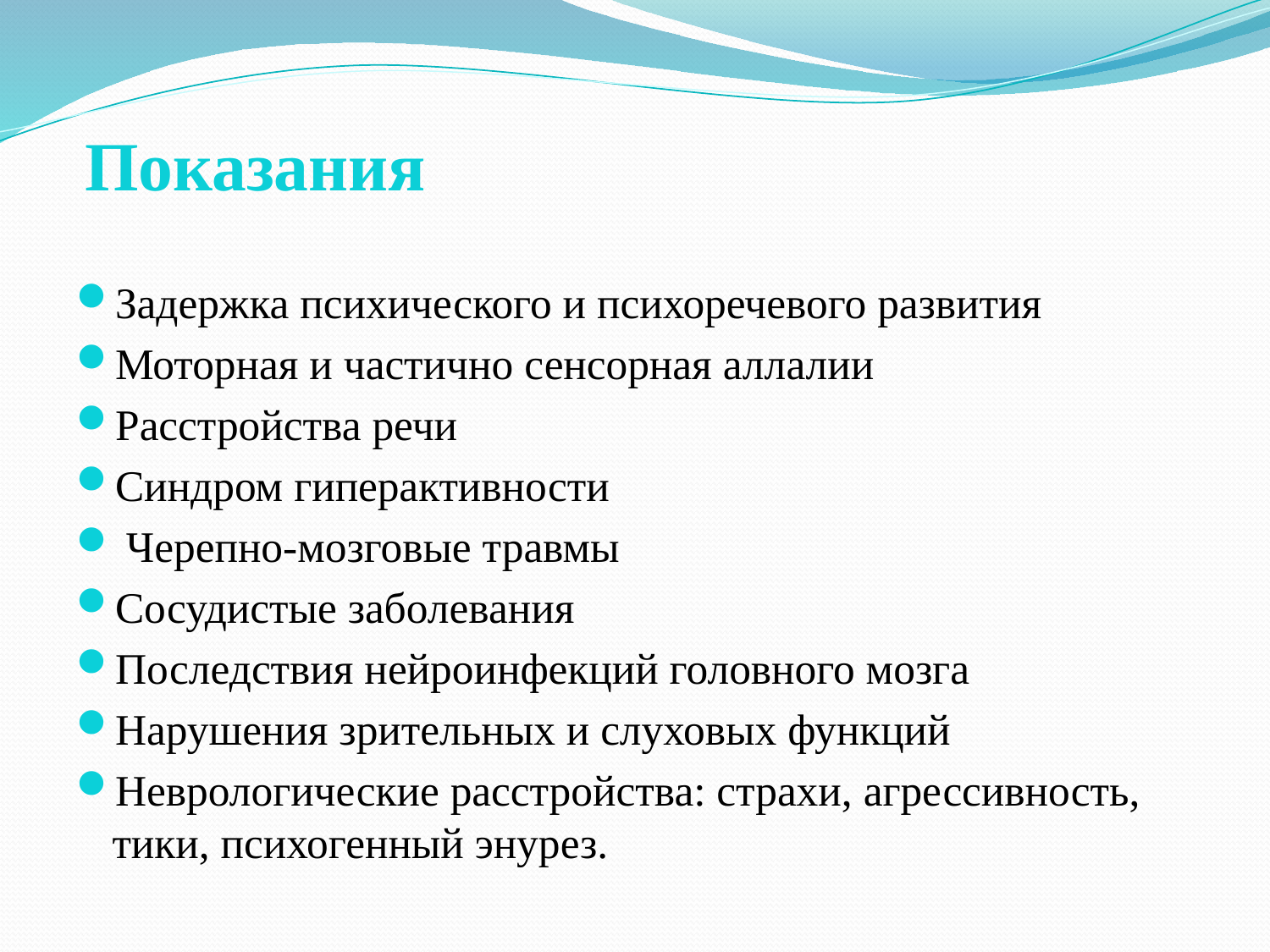

# Показания
Задержка психического и психоречевого развития
Моторная и частично сенсорная аллалии
Расстройства речи
Синдром гиперактивности
 Черепно-мозговые травмы
Сосудистые заболевания
Последствия нейроинфекций головного мозга
Нарушения зрительных и слуховых функций
Неврологические расстройства: страхи, агрессивность, тики, психогенный энурез.